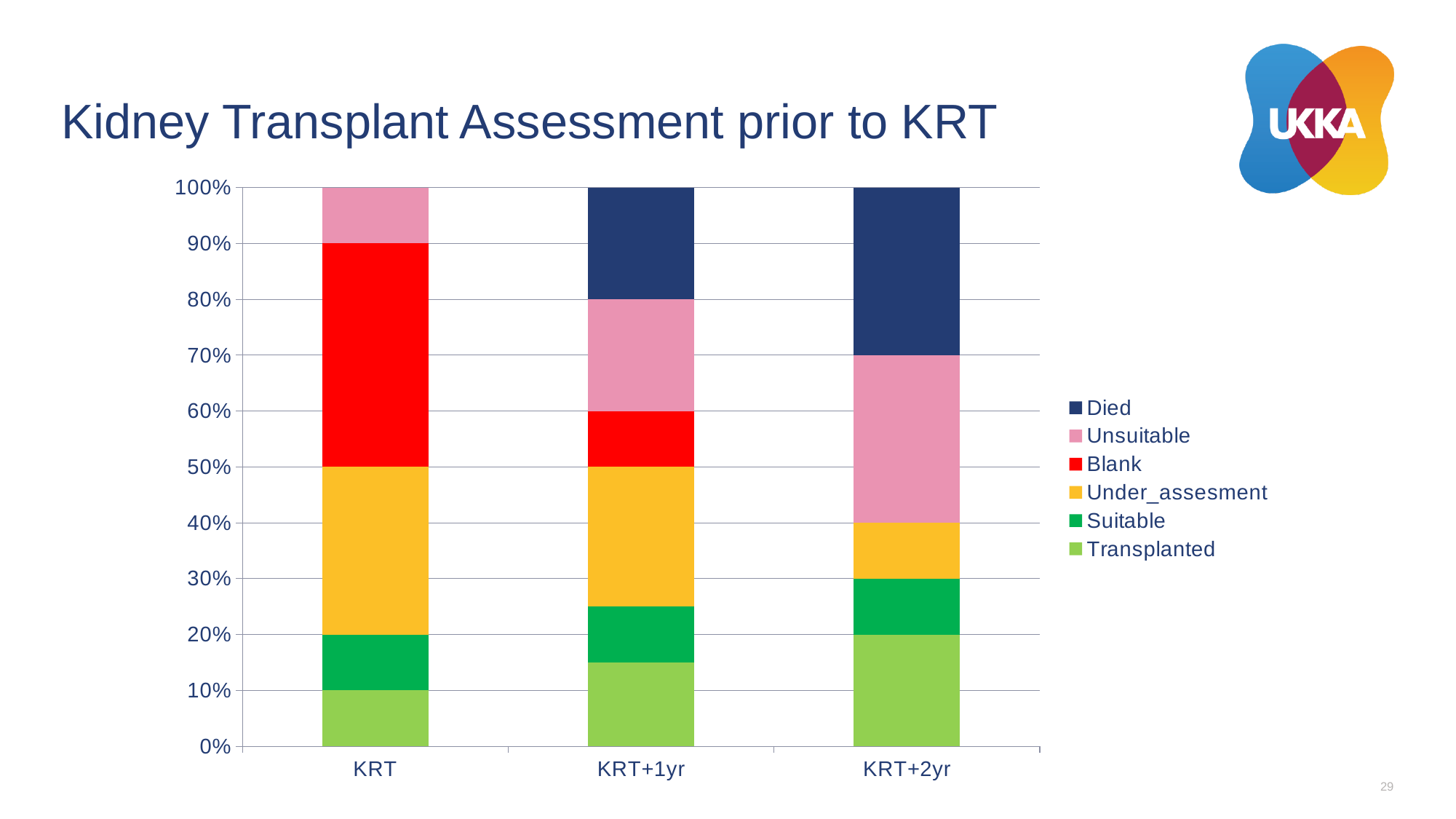

# Kidney Transplant Assessment prior to KRT

### Chart

| Category | Transplanted | Suitable | Under_assesment | Blank | Unsuitable | Died |
|---|---|---|---|---|---|---|
| KRT | 10.0 | 10.0 | 30.0 | 40.0 | 10.0 | 0.0 |
| KRT+1yr | 15.0 | 10.0 | 25.0 | 10.0 | 20.0 | 20.0 |
| KRT+2yr | 20.0 | 10.0 | 10.0 | 0.0 | 30.0 | 30.0 |
29